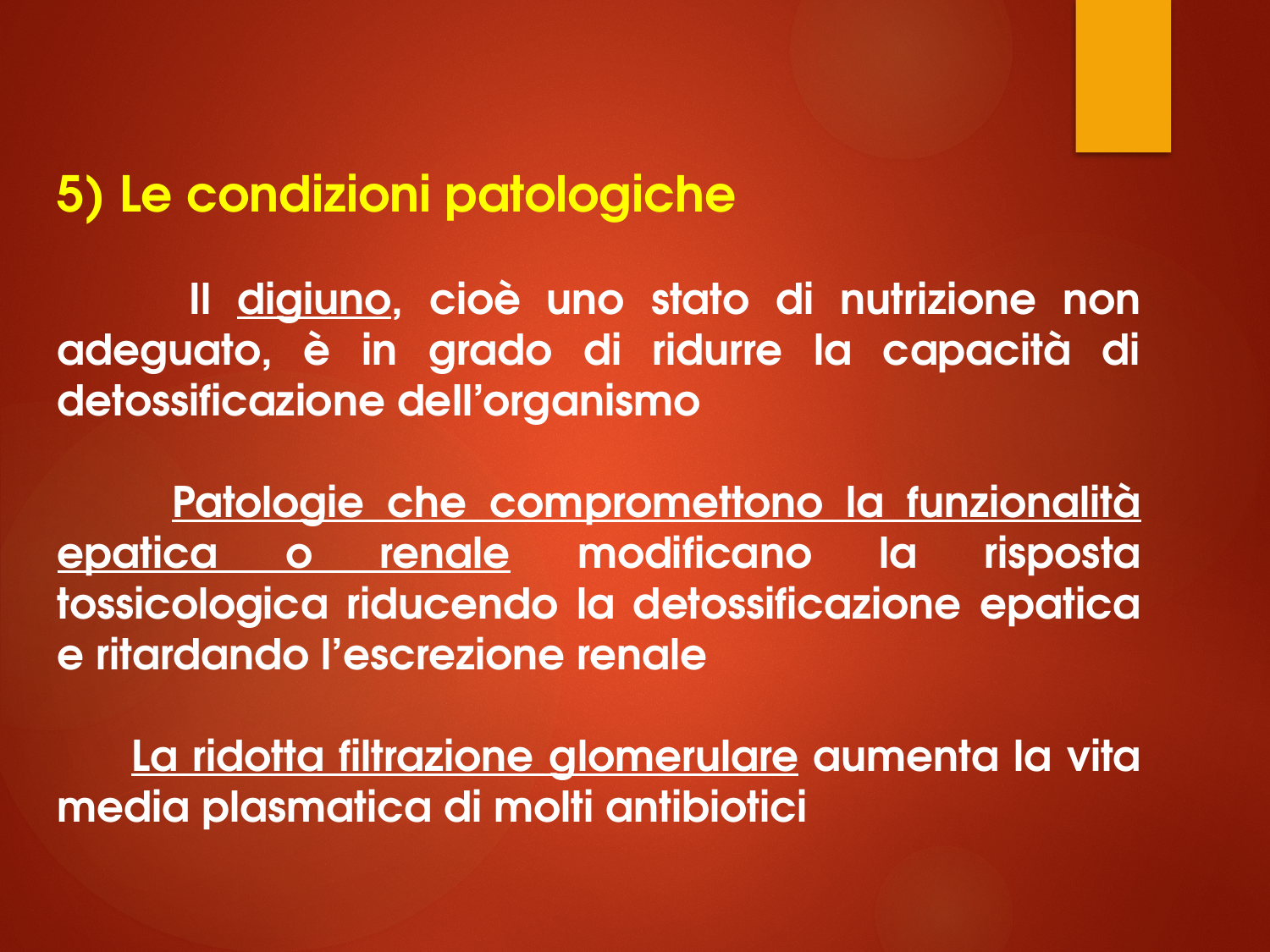

5) Le condizioni patologiche

     Il digiuno, cioè uno stato di nutrizione non adeguato, è in grado di ridurre la capacità di detossificazione dell’organismo

     Patologie che compromettono la funzionalità epatica o renale modificano la risposta tossicologica riducendo la detossificazione epatica e ritardando l’escrezione renale

     La ridotta filtrazione glomerulare aumenta la vita media plasmatica di molti antibiotici